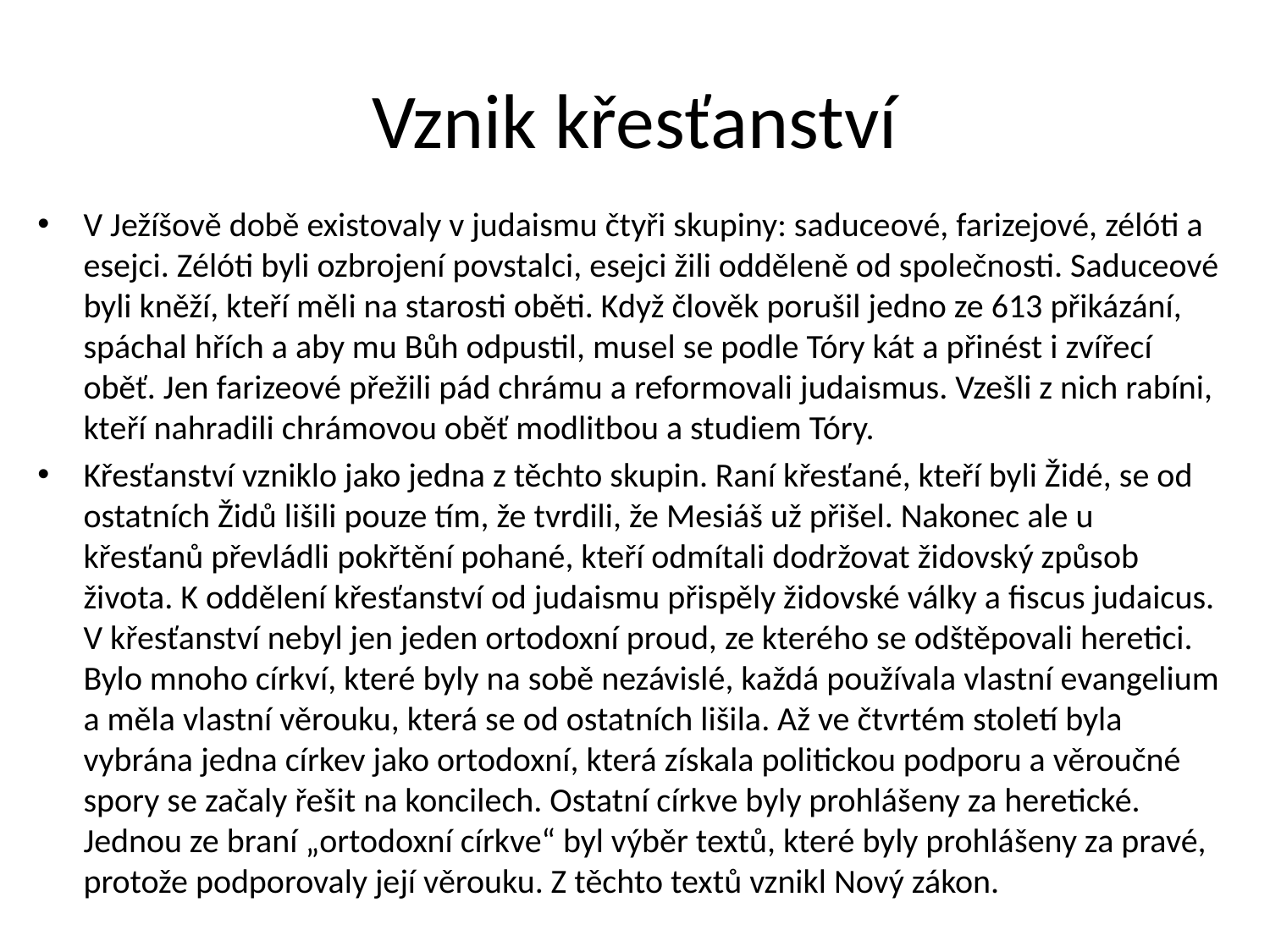

# Vznik křesťanství
V Ježíšově době existovaly v judaismu čtyři skupiny: saduceové, farizejové, zélóti a esejci. Zélóti byli ozbrojení povstalci, esejci žili odděleně od společnosti. Saduceové byli kněží, kteří měli na starosti oběti. Když člověk porušil jedno ze 613 přikázání, spáchal hřích a aby mu Bůh odpustil, musel se podle Tóry kát a přinést i zvířecí oběť. Jen farizeové přežili pád chrámu a reformovali judaismus. Vzešli z nich rabíni, kteří nahradili chrámovou oběť modlitbou a studiem Tóry.
Křesťanství vzniklo jako jedna z těchto skupin. Raní křesťané, kteří byli Židé, se od ostatních Židů lišili pouze tím, že tvrdili, že Mesiáš už přišel. Nakonec ale u křesťanů převládli pokřtění pohané, kteří odmítali dodržovat židovský způsob života. K oddělení křesťanství od judaismu přispěly židovské války a fiscus judaicus. V křesťanství nebyl jen jeden ortodoxní proud, ze kterého se odštěpovali heretici. Bylo mnoho církví, které byly na sobě nezávislé, každá používala vlastní evangelium a měla vlastní věrouku, která se od ostatních lišila. Až ve čtvrtém století byla vybrána jedna církev jako ortodoxní, která získala politickou podporu a věroučné spory se začaly řešit na koncilech. Ostatní církve byly prohlášeny za heretické. Jednou ze braní „ortodoxní církve“ byl výběr textů, které byly prohlášeny za pravé, protože podporovaly její věrouku. Z těchto textů vznikl Nový zákon.